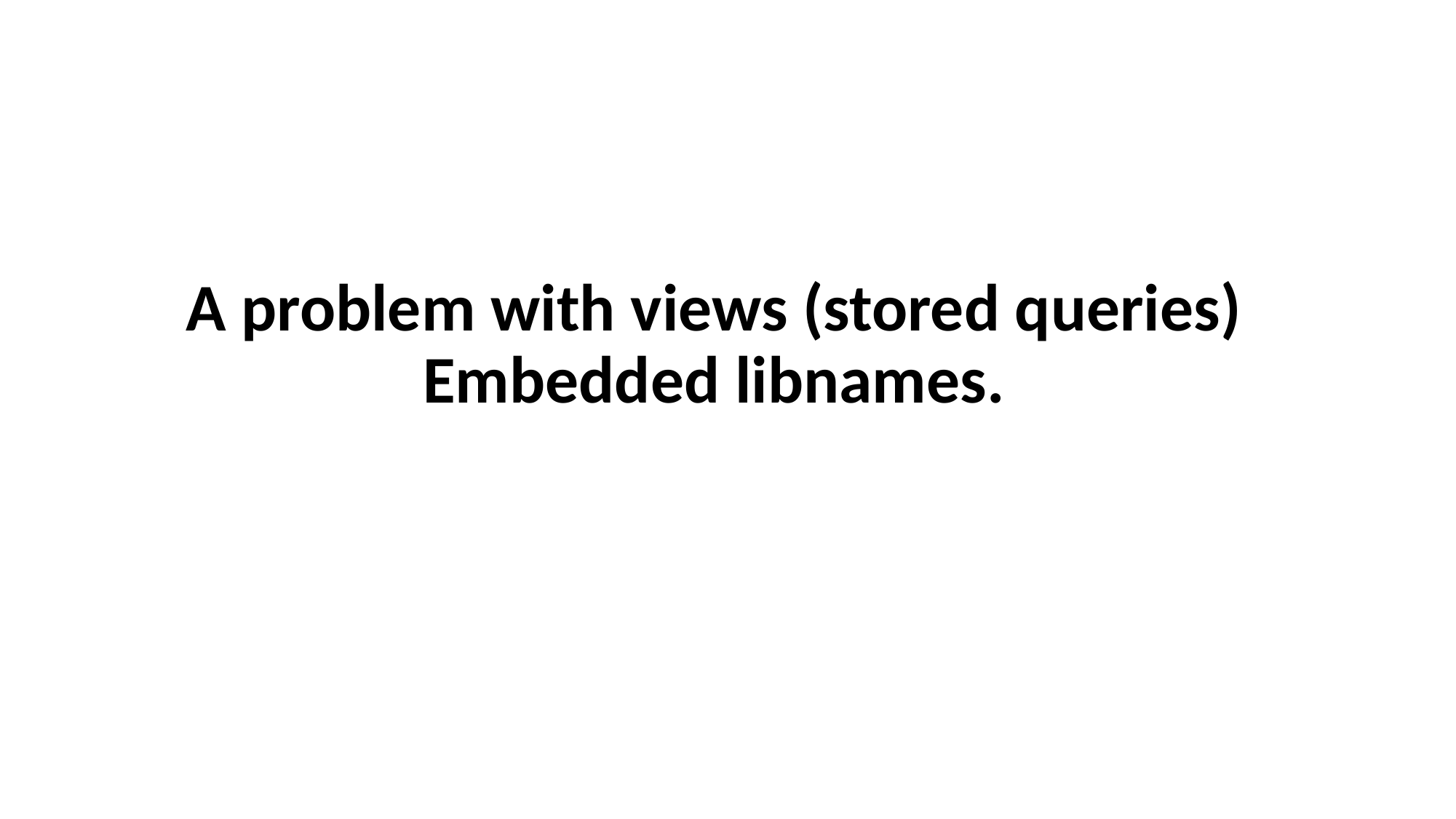

# A problem with views (stored queries) Embedded libnames.